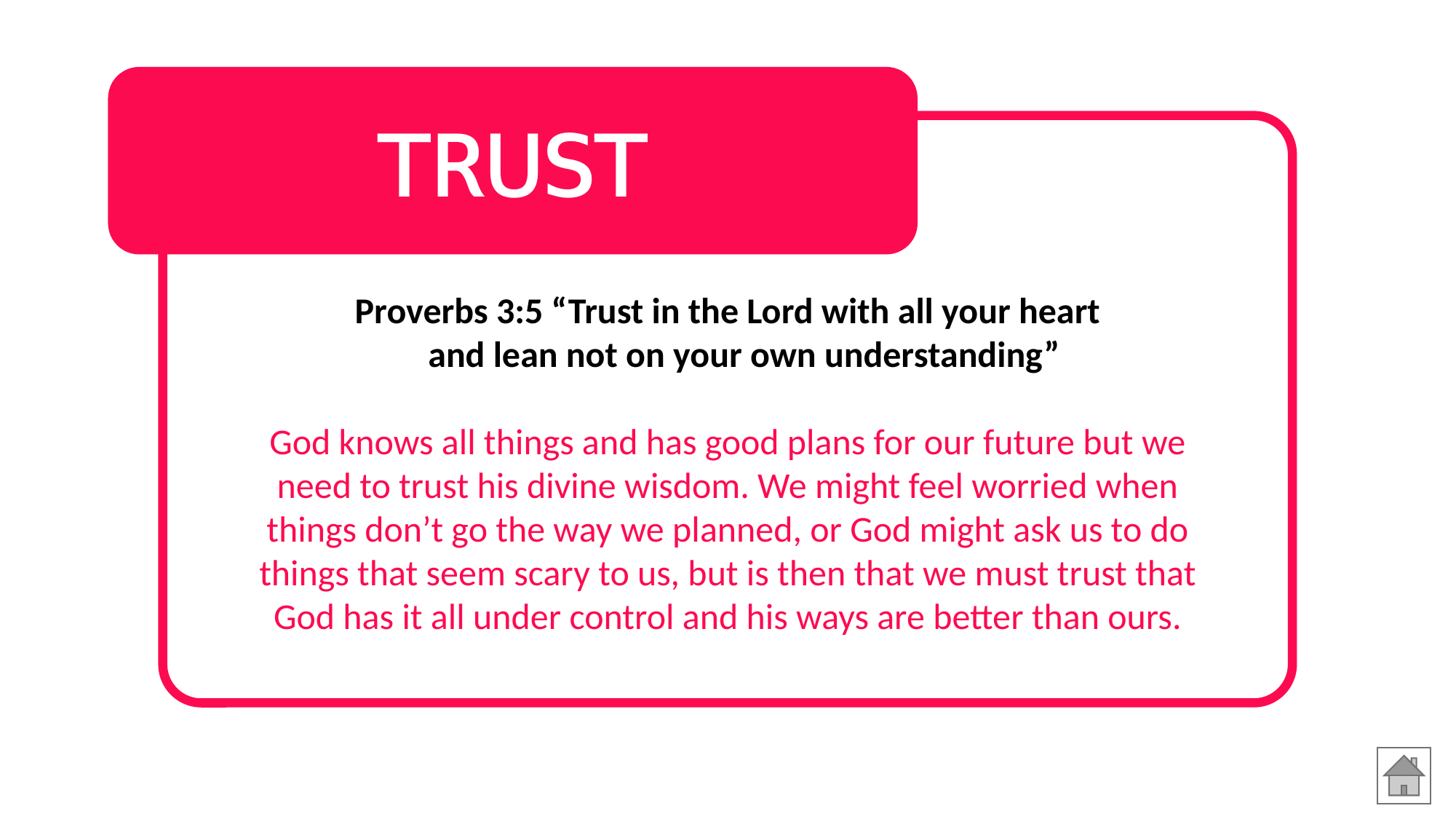

TRUST

Proverbs 3:5 “Trust in the Lord with all your heart
    and lean not on your own understanding”

God knows all things and has good plans for our future but we need to trust his divine wisdom. We might feel worried when things don’t go the way we planned, or God might ask us to do things that seem scary to us, but is then that we must trust that God has it all under control and his ways are better than ours.